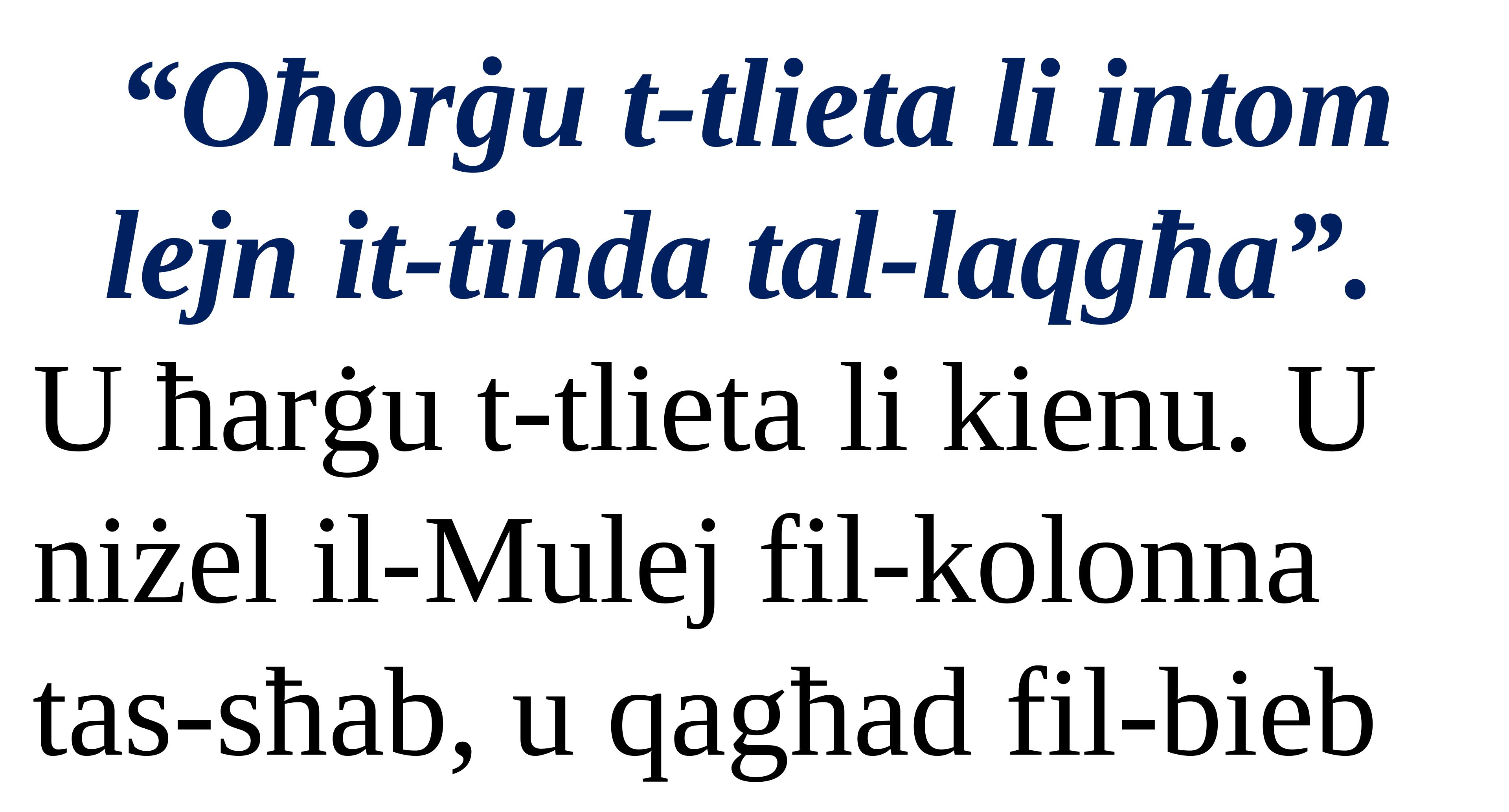

“Oħorġu t-tlieta li intom lejn it-tinda tal-laqgħa”.
U ħarġu t-tlieta li kienu. U niżel il-Mulej fil-kolonna tas-sħab, u qagħad fil-bieb